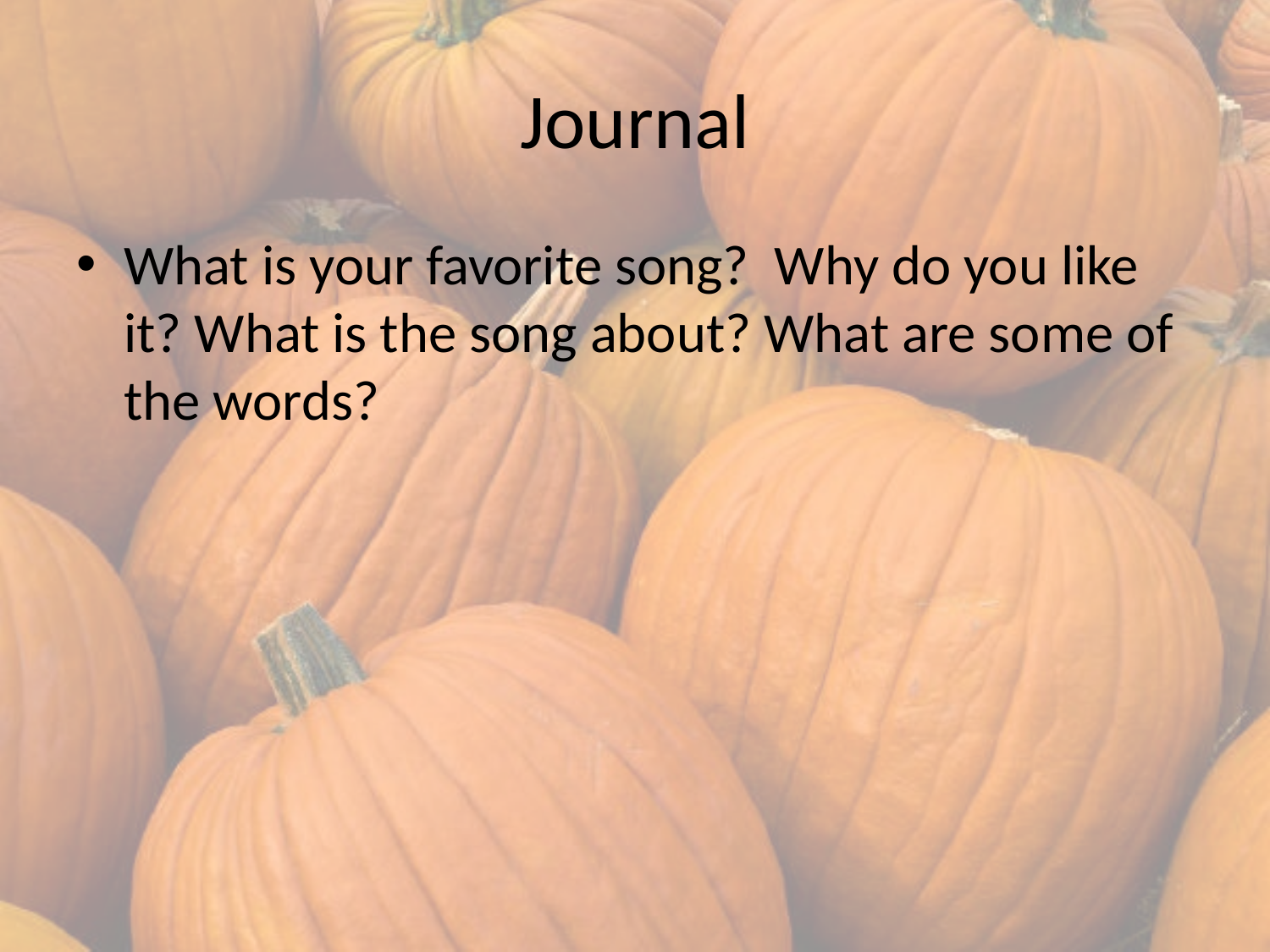

# Journal
What is your favorite song?  Why do you like it? What is the song about? What are some of the words?